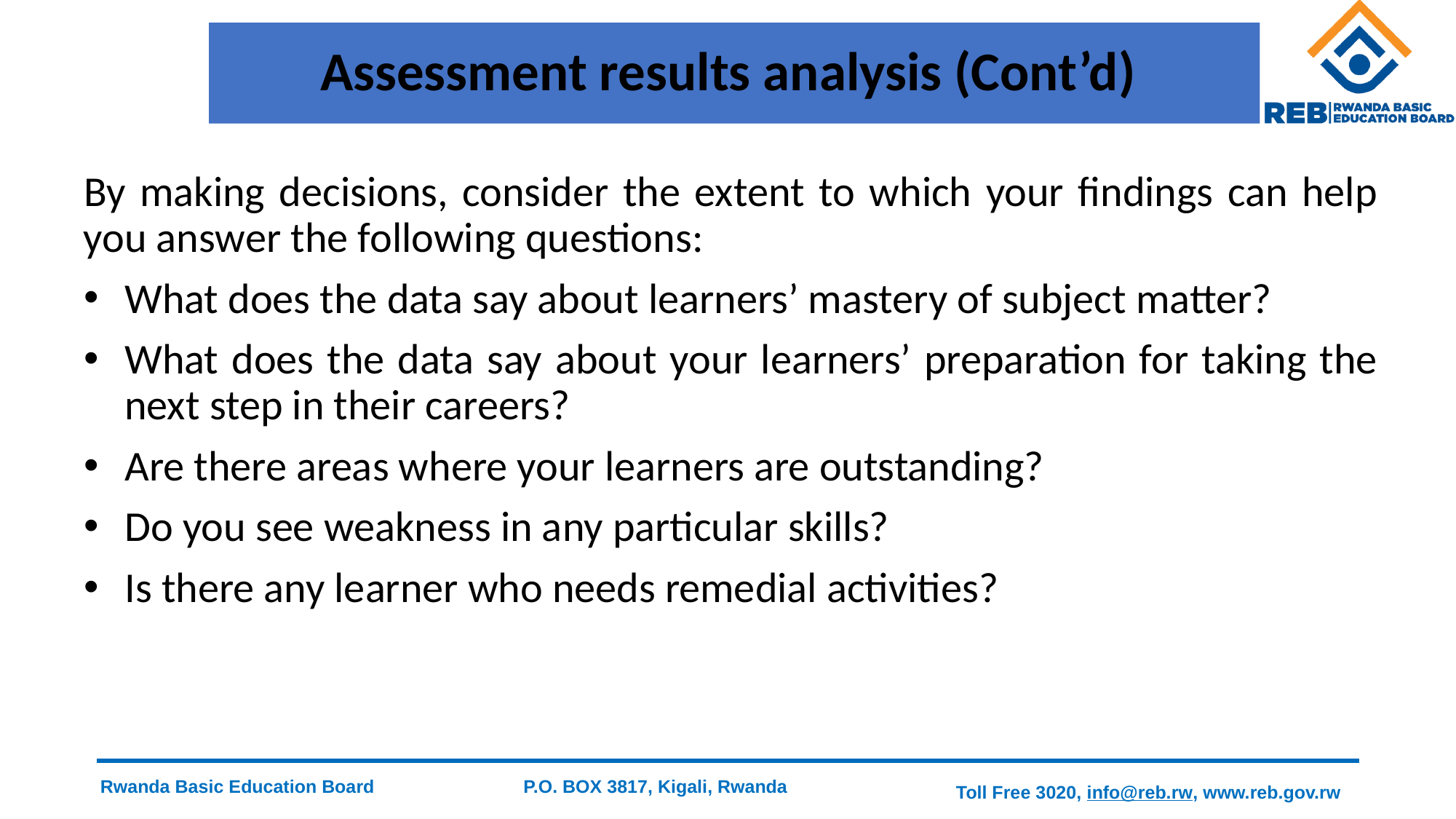

# Assessment results analysis (Cont’d)
By making decisions, consider the extent to which your findings can help you answer the following questions:
What does the data say about learners’ mastery of subject matter?
What does the data say about your learners’ preparation for taking the next step in their careers?
Are there areas where your learners are outstanding?
Do you see weakness in any particular skills?
Is there any learner who needs remedial activities?